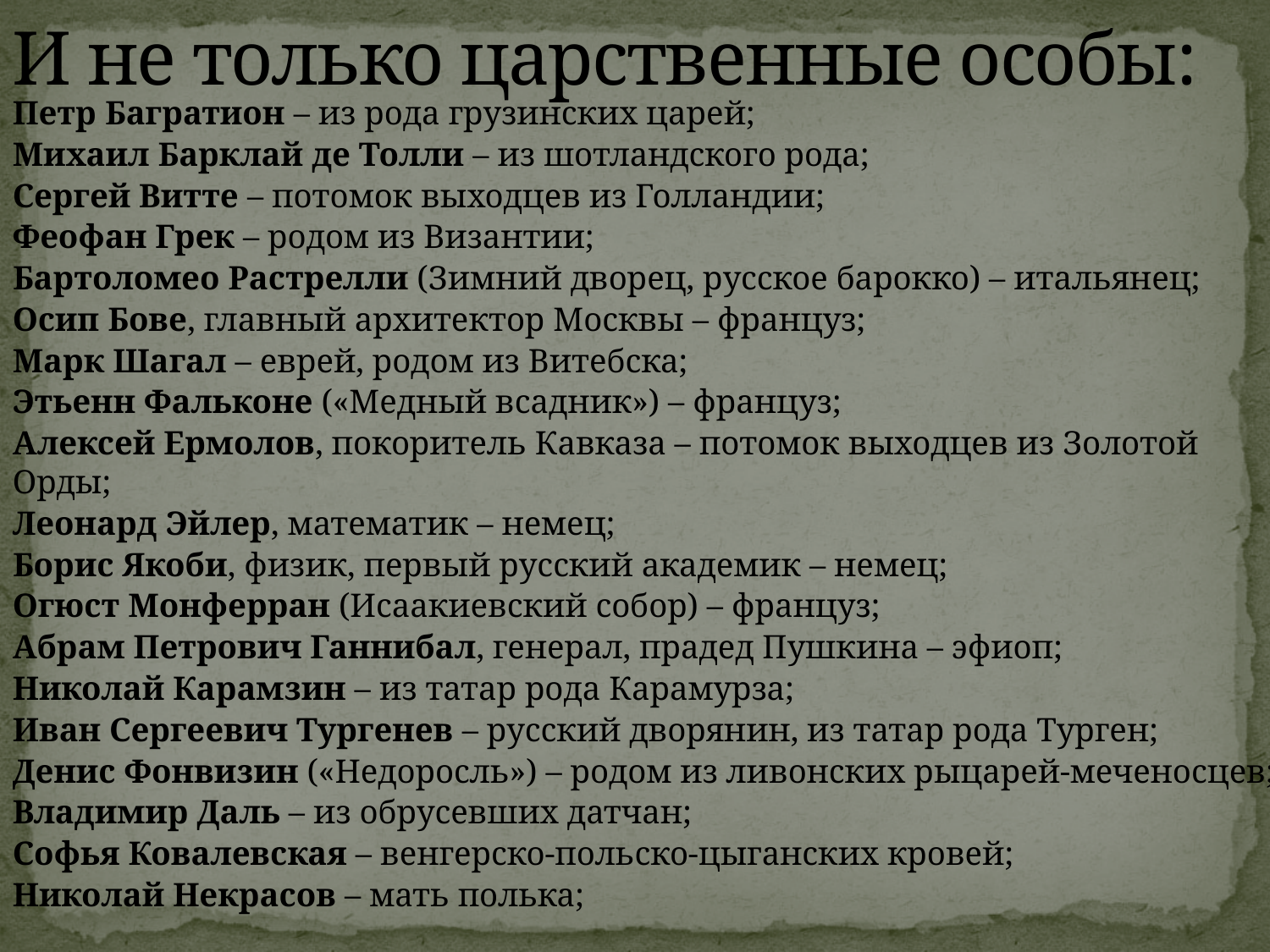

# И не только царственные особы:
Петр Багратион – из рода грузинских царей;
Михаил Барклай де Толли – из шотландского рода;
Сергей Витте – потомок выходцев из Голландии;
Феофан Грек – родом из Византии;
Бартоломео Растрелли (Зимний дворец, русское барокко) – итальянец;
Осип Бове, главный архитектор Москвы – француз;
Марк Шагал – еврей, родом из Витебска;
Этьенн Фальконе («Медный всадник») – француз;
Алексей Ермолов, покоритель Кавказа – потомок выходцев из Золотой Орды;
Леонард Эйлер, математик – немец;
Борис Якоби, физик, первый русский академик – немец;
Огюст Монферран (Исаакиевский собор) – француз;
Абрам Петрович Ганнибал, генерал, прадед Пушкина – эфиоп;
Николай Карамзин – из татар рода Карамурза;
Иван Сергеевич Тургенев – русский дворянин, из татар рода Турген;
Денис Фонвизин («Недоросль») – родом из ливонских рыцарей-меченосцев;
Владимир Даль – из обрусевших датчан;
Софья Ковалевская – венгерско-польско-цыганских кровей;
Николай Некрасов – мать полька;